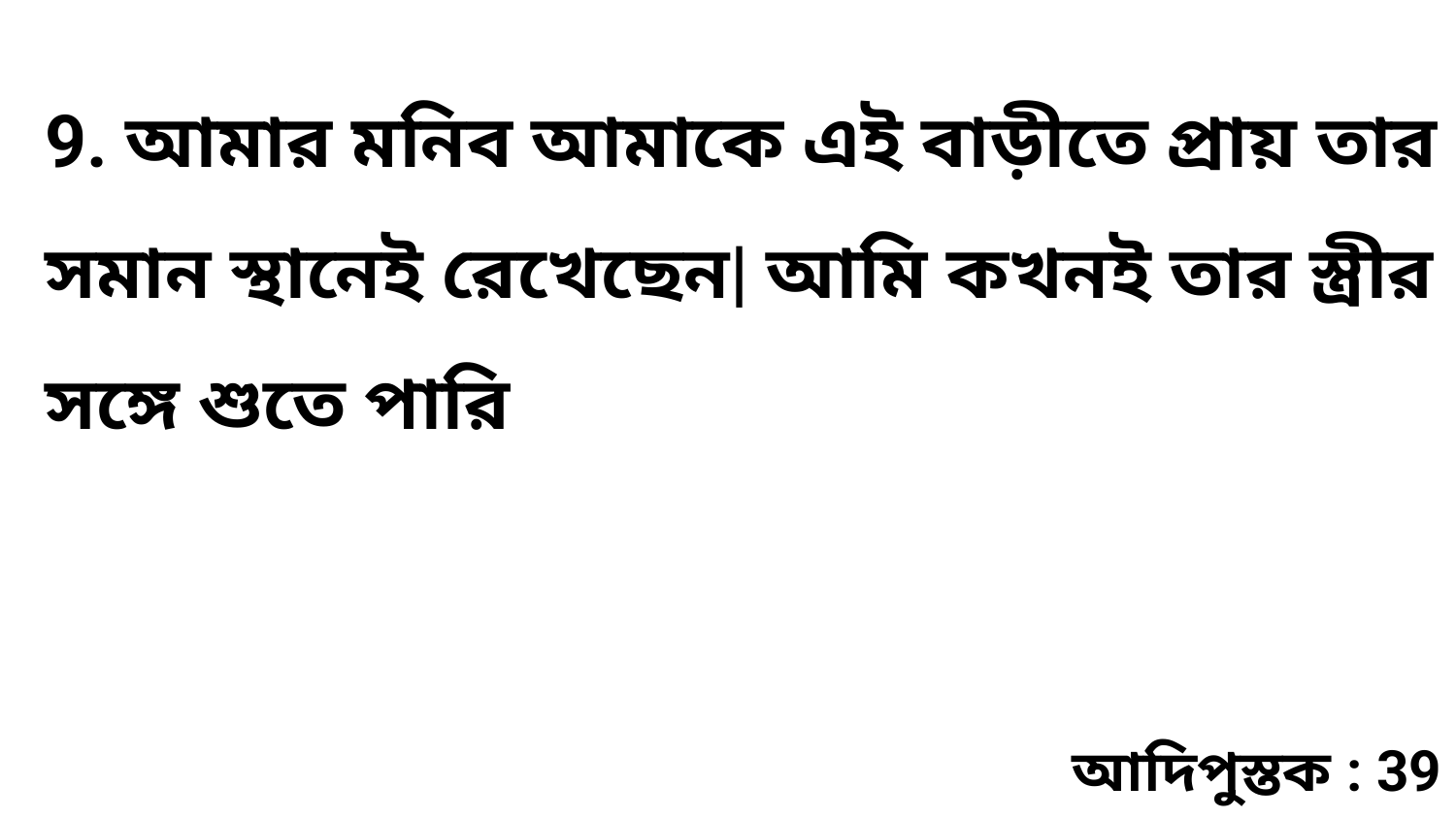

9. আমার মনিব আমাকে এই বাড়ীতে প্রায় তার সমান স্থানেই রেখেছেন| আমি কখনই তার স্ত্রীর সঙ্গে শুতে পারি
আদিপুস্তক : 39